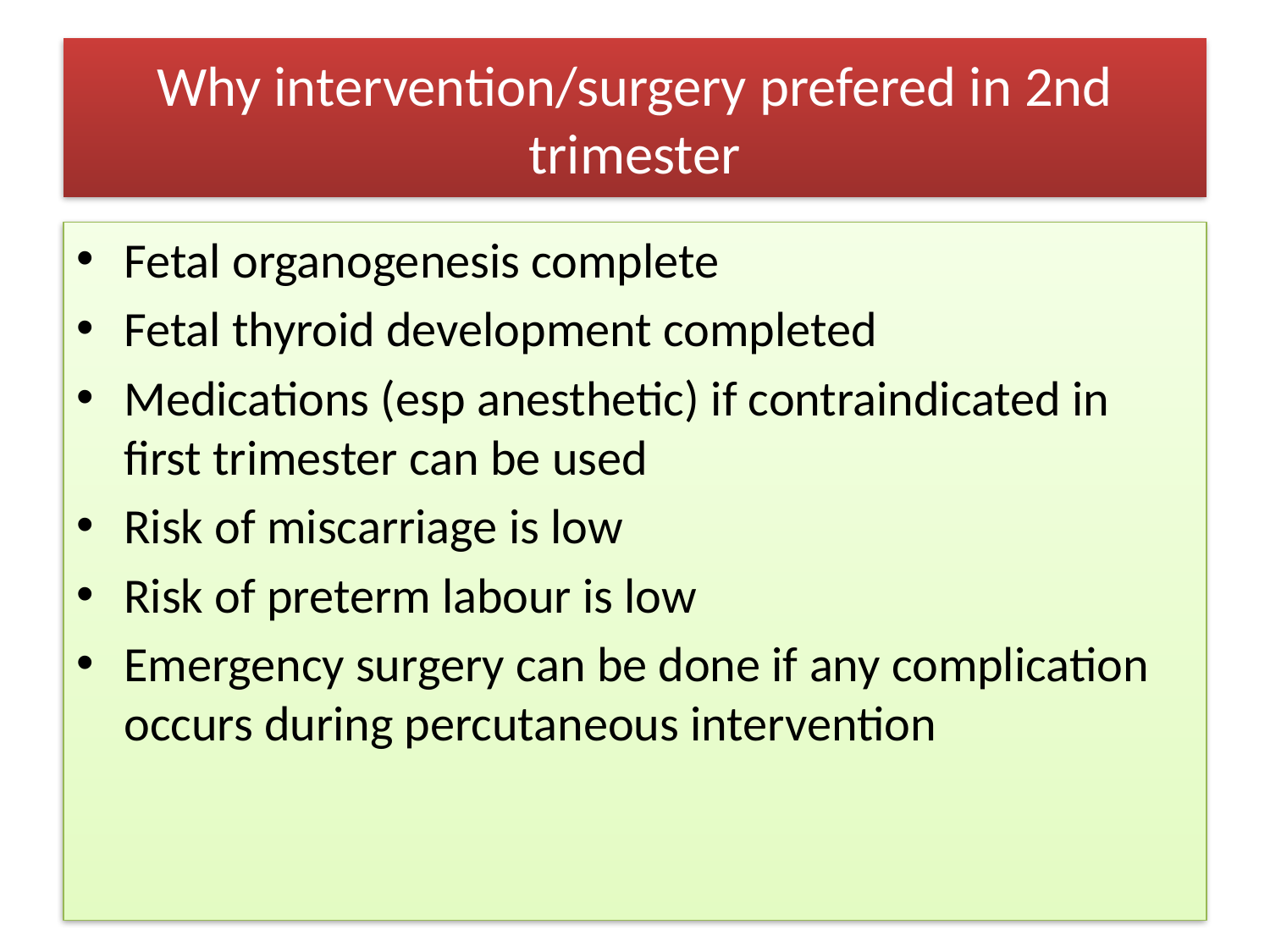

# Why intervention/surgery prefered in 2nd trimester
Fetal organogenesis complete
Fetal thyroid development completed
Medications (esp anesthetic) if contraindicated in first trimester can be used
Risk of miscarriage is low
Risk of preterm labour is low
Emergency surgery can be done if any complication occurs during percutaneous intervention